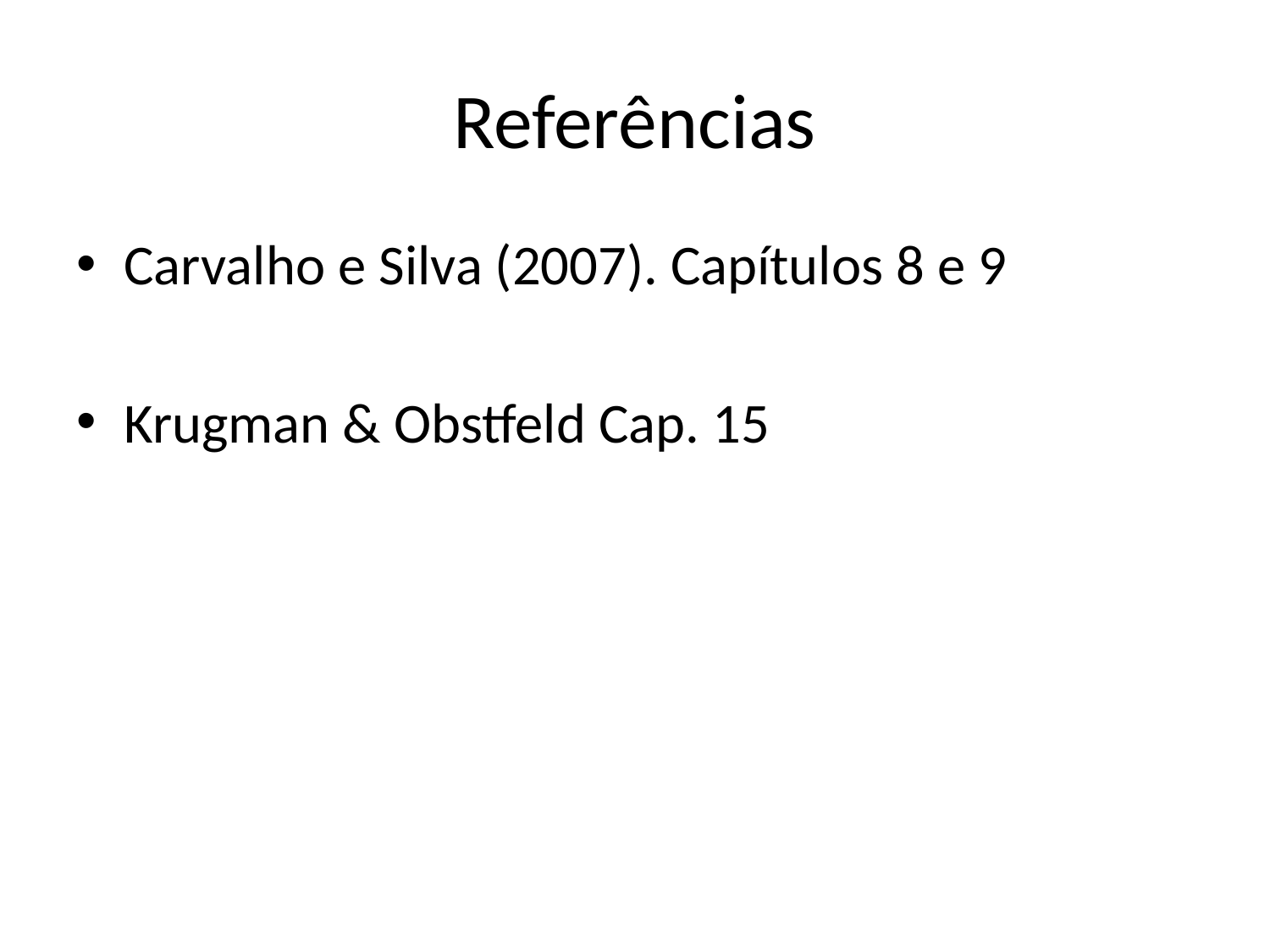

# Referências
Carvalho e Silva (2007). Capítulos 8 e 9

Krugman & Obstfeld Cap. 15